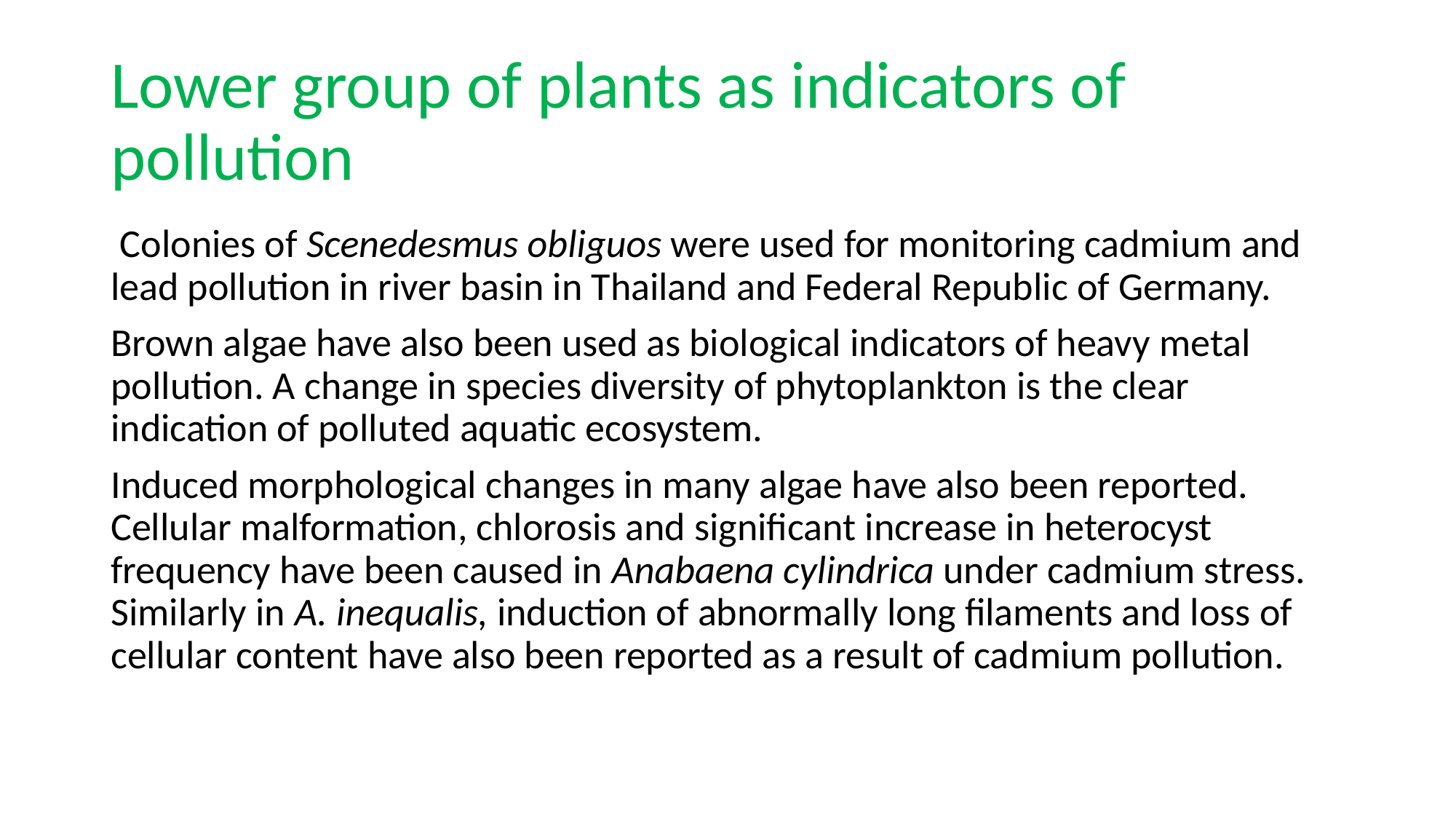

# Lower group of plants as indicators of pollution
 Colonies of Scenedesmus obliguos were used for monitoring cadmium and lead pollution in river basin in Thailand and Federal Republic of Germany.
Brown algae have also been used as biological indicators of heavy metal pollution. A change in species diversity of phytoplankton is the clear indication of polluted aquatic ecosystem.
Induced morphological changes in many algae have also been reported. Cellular malformation, chlorosis and significant increase in heterocyst frequency have been caused in Anabaena cylindrica under cadmium stress. Similarly in A. inequalis, induction of abnormally long filaments and loss of cellular content have also been reported as a result of cadmium pollution.